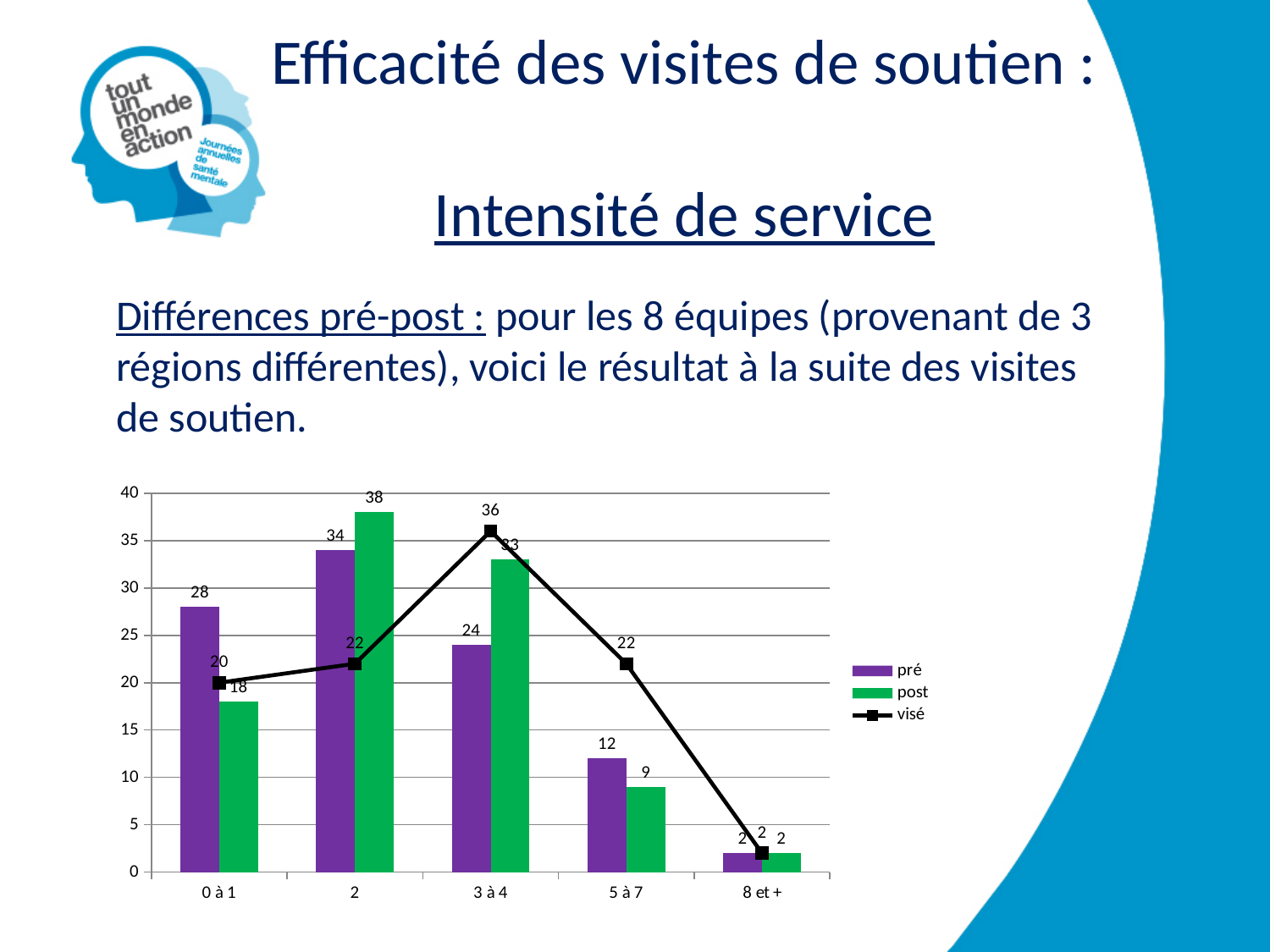

# Efficacité des visites de soutien : Intensité de service
Différences pré-post : pour les 8 équipes (provenant de 3 régions différentes), voici le résultat à la suite des visites de soutien.

### Chart

| Category | pré | post  | visé |
|---|---|---|---|
| 0 à 1 | 28.0 | 18.0 | 20.0 |
| 2 | 34.0 | 38.0 | 22.0 |
| 3 à 4 | 24.0 | 33.0 | 36.0 |
| 5 à 7 | 12.0 | 9.0 | 22.0 |
| 8 et + | 2.0 | 2.0 | 2.0 |